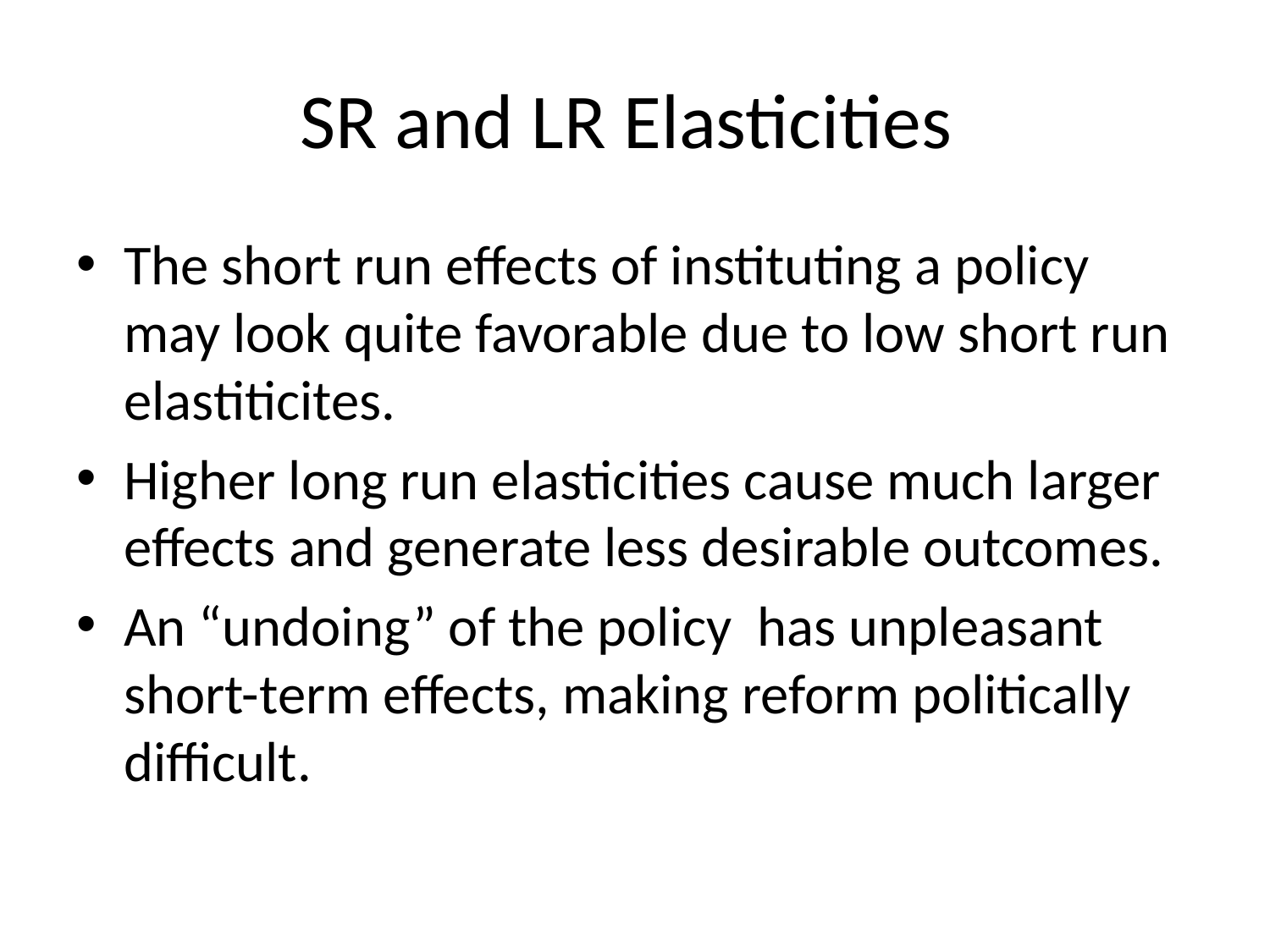

# SR and LR Elasticities
The short run effects of instituting a policy may look quite favorable due to low short run elastiticites.
Higher long run elasticities cause much larger effects and generate less desirable outcomes.
An “undoing” of the policy  has unpleasant short-term effects, making reform politically difficult.